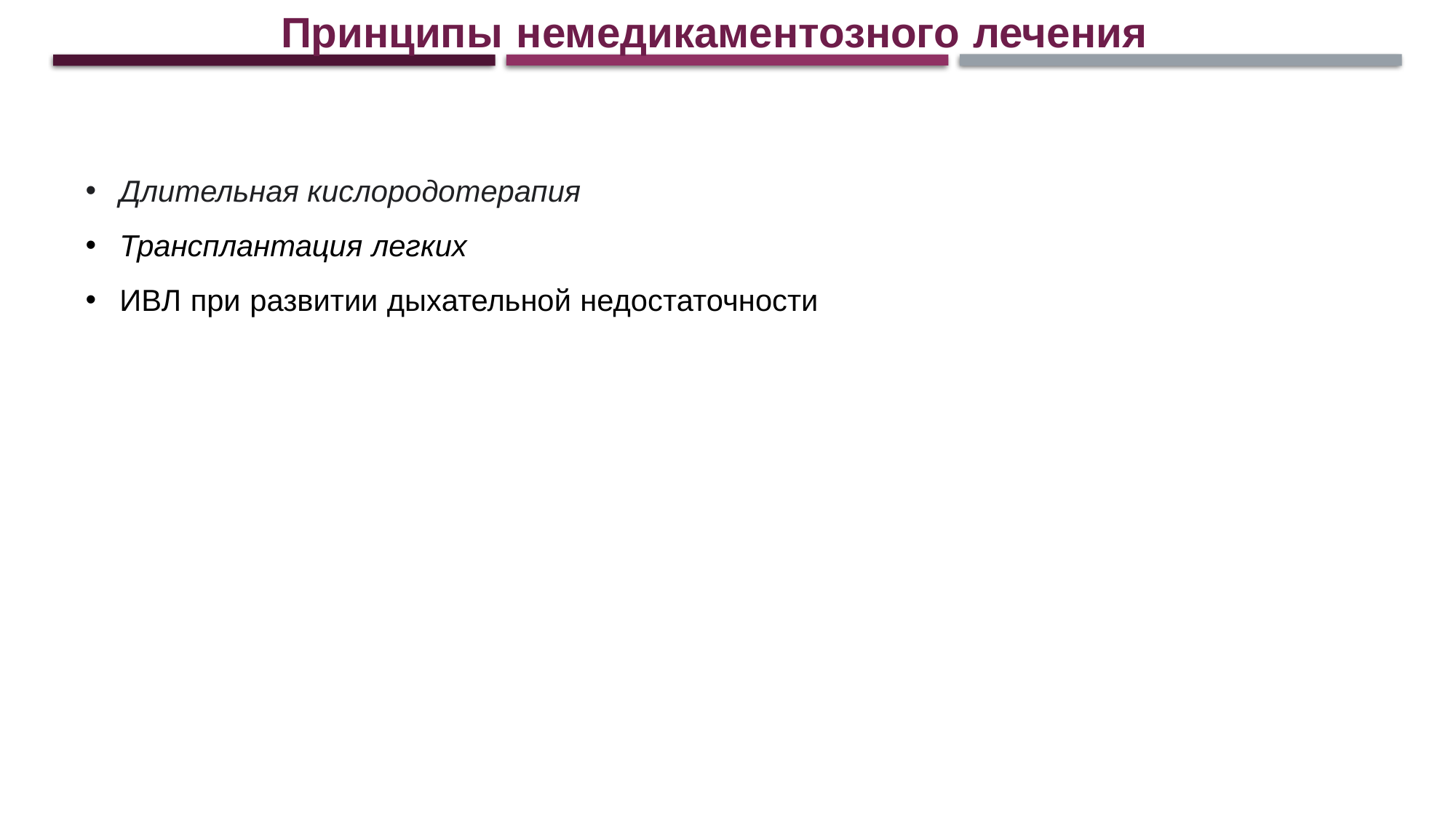

Принципы немедикаментозного лечения
Длительная кислородотерапия
Трансплантация легких
ИВЛ при развитии дыхательной недостаточности